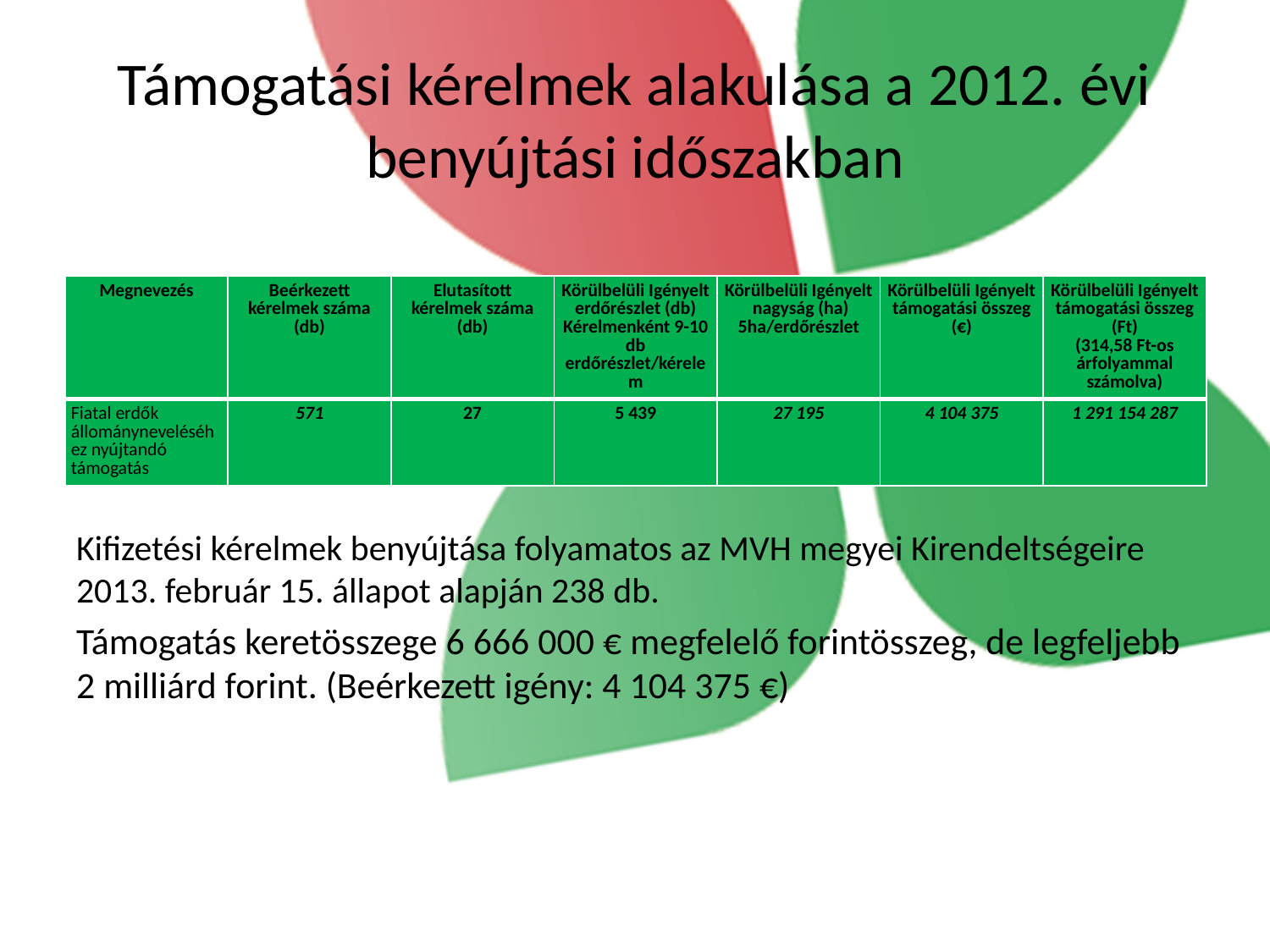

# Támogatási kérelmek alakulása a 2012. évi benyújtási időszakban

Kifizetési kérelmek benyújtása folyamatos az MVH megyei Kirendeltségeire 2013. február 15. állapot alapján 238 db.
Támogatás keretösszege 6 666 000 € megfelelő forintösszeg, de legfeljebb 2 milliárd forint. (Beérkezett igény: 4 104 375 €)

| Megnevezés | Beérkezett kérelmek száma (db) | Elutasított kérelmek száma (db) | Körülbelüli Igényelt erdőrészlet (db) Kérelmenként 9-10 db erdőrészlet/kérelem | Körülbelüli Igényelt nagyság (ha) 5ha/erdőrészlet | Körülbelüli Igényelt támogatási összeg (€) | Körülbelüli Igényelt támogatási összeg (Ft) (314,58 Ft-os árfolyammal számolva) |
| --- | --- | --- | --- | --- | --- | --- |
| Fiatal erdők állományneveléséhez nyújtandó támogatás | 571 | 27 | 5 439 | 27 195 | 4 104 375 | 1 291 154 287 |